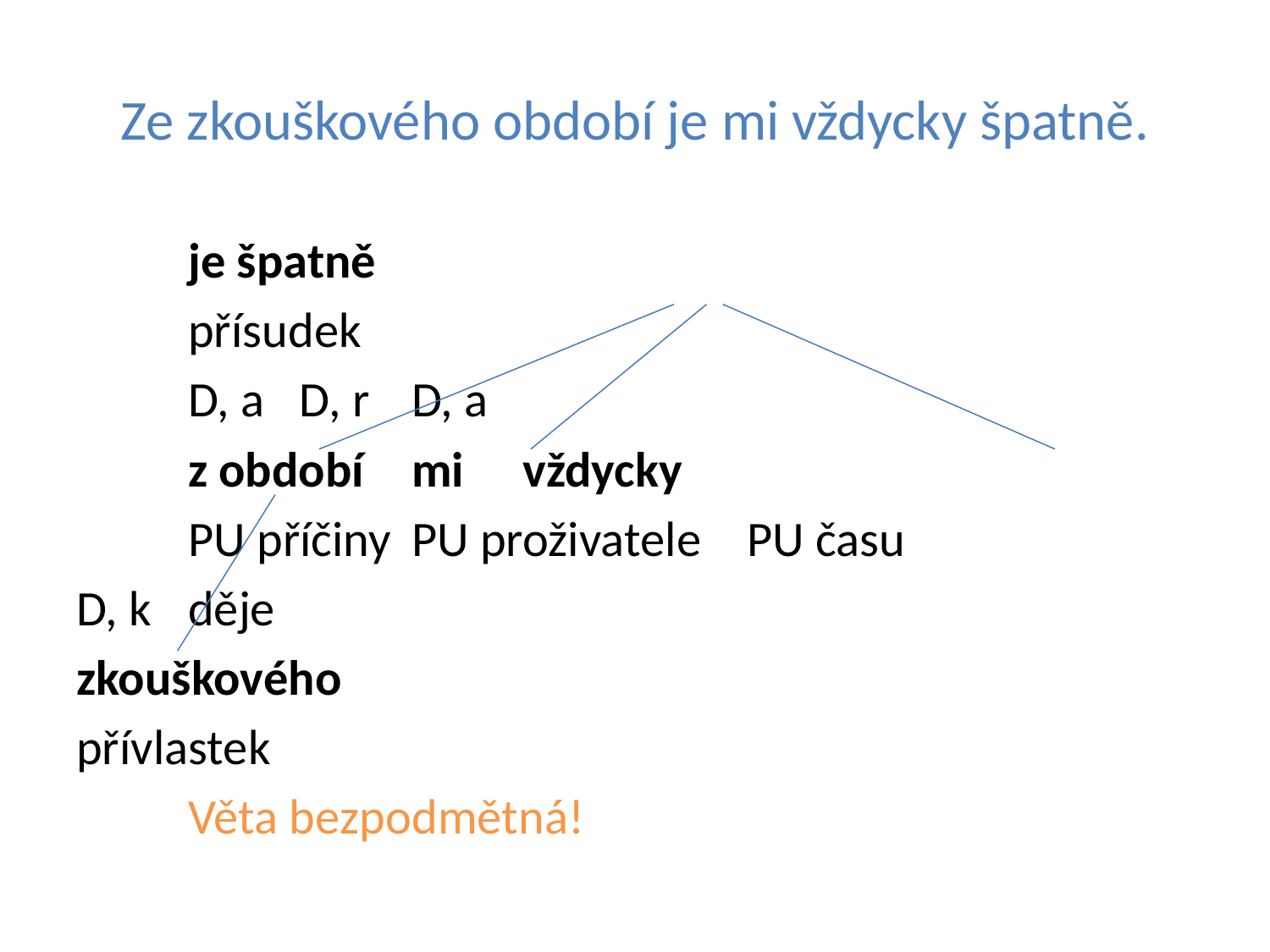

# Ze zkouškového období je mi vždycky špatně.
				je špatně
				přísudek
	D, a		D, r				D, a
	z období	mi				vždycky
	PU příčiny	PU proživatele 		PU času
D, k			děje
zkouškového
přívlastek
					Věta bezpodmětná!